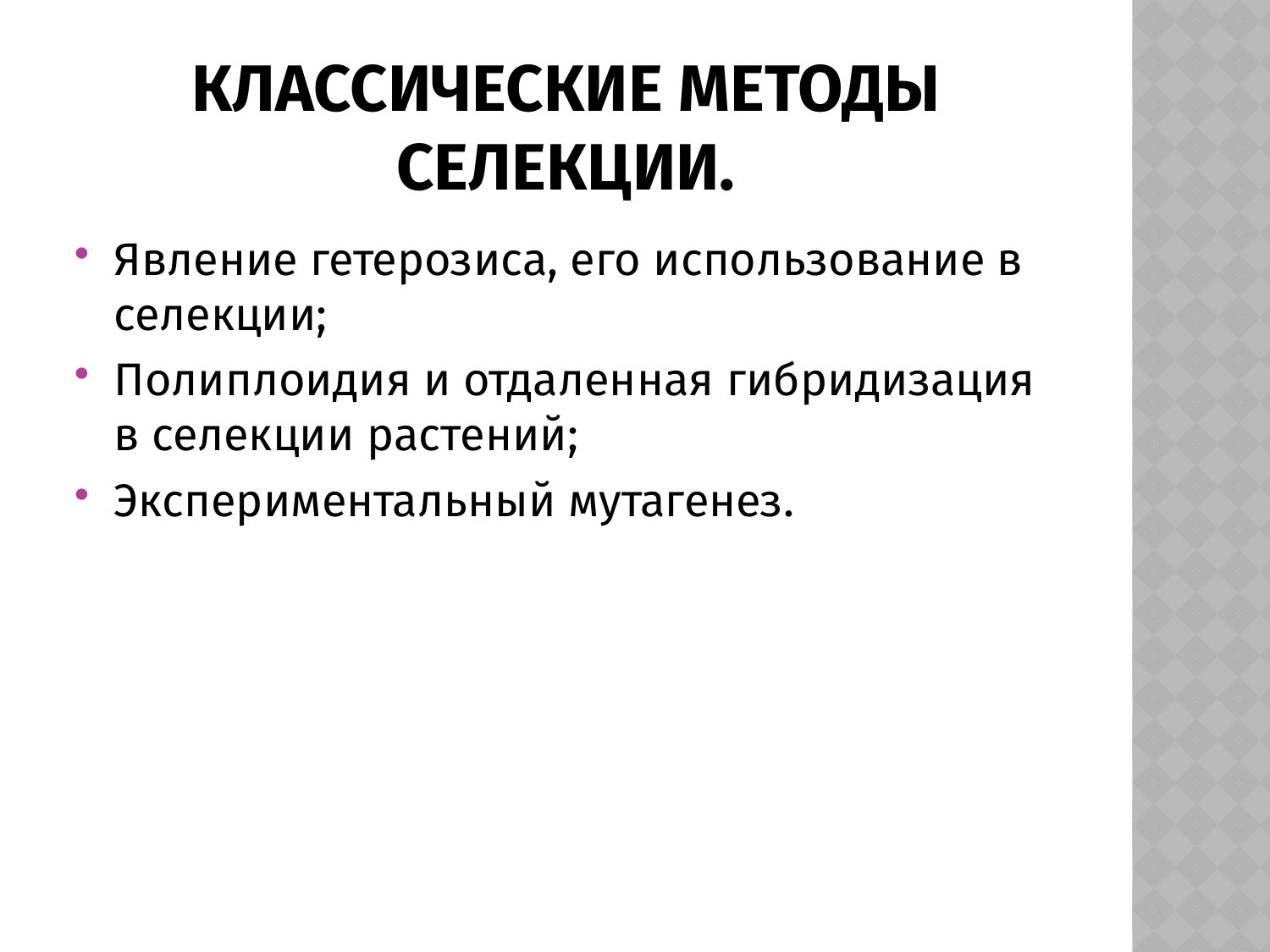

# Классические методы селекции.
Явление гетерозиса, его использование в селекции;
Полиплоидия и отдаленная гибридизация в селекции растений;
Экспериментальный мутагенез.